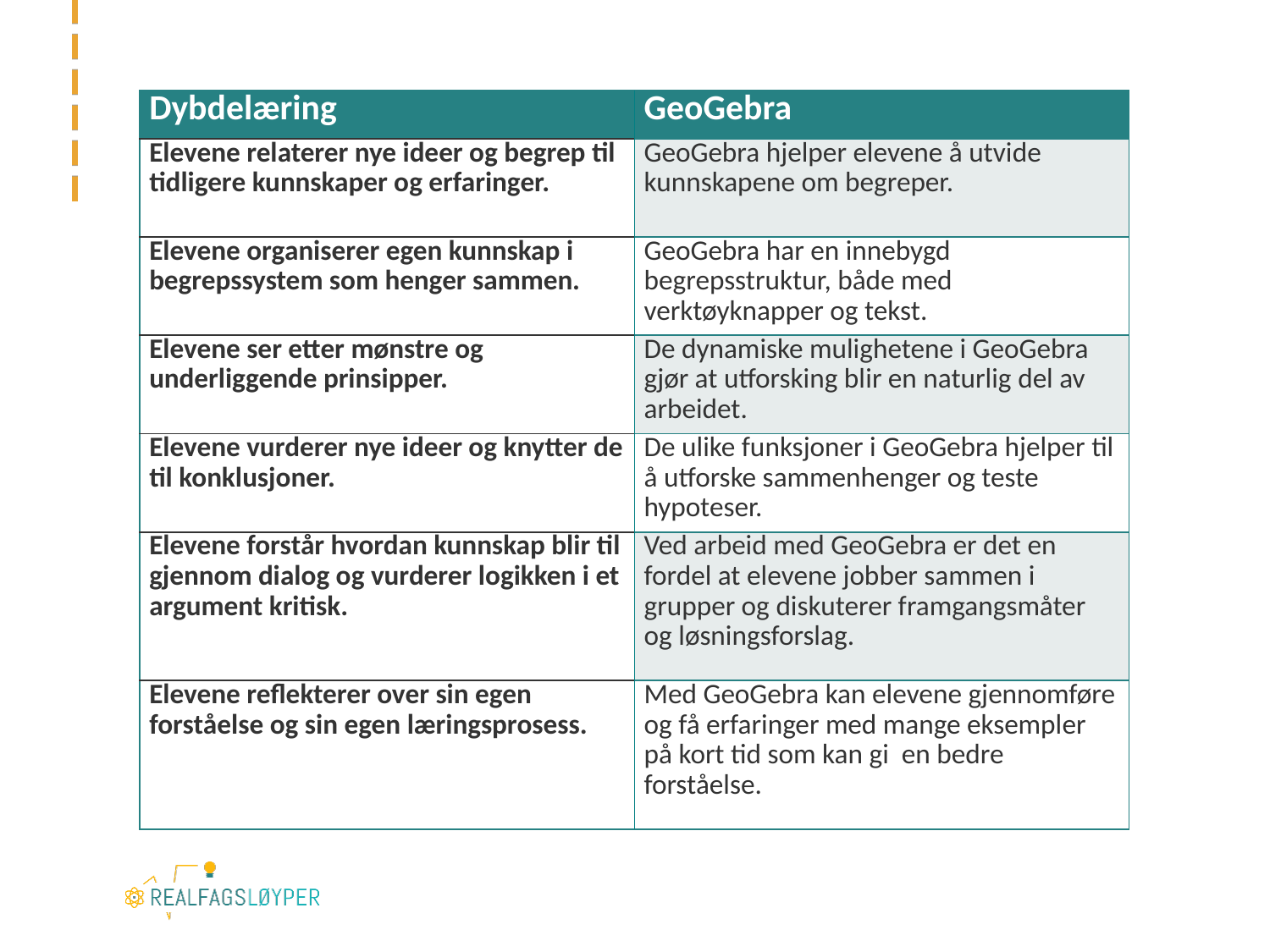

#
| Dybdelæring | GeoGebra |
| --- | --- |
| Elevene relaterer nye ideer og begrep til tidligere kunnskaper og erfaringer. | GeoGebra hjelper elevene å utvide kunnskapene om begreper. |
| Elevene organiserer egen kunnskap i begrepssystem som henger sammen. | GeoGebra har en innebygd begrepsstruktur, både med verktøyknapper og tekst. |
| Elevene ser etter mønstre og underliggende prinsipper. | De dynamiske mulighetene i GeoGebra gjør at utforsking blir en naturlig del av arbeidet. |
| Elevene vurderer nye ideer og knytter de til konklusjoner. | De ulike funksjoner i GeoGebra hjelper til å utforske sammenhenger og teste hypoteser. |
| Elevene forstår hvordan kunnskap blir til gjennom dialog og vurderer logikken i et argument kritisk. | Ved arbeid med GeoGebra er det en fordel at elevene jobber sammen i grupper og diskuterer framgangsmåter og løsningsforslag. |
| Elevene reflekterer over sin egen forståelse og sin egen læringsprosess. | Med GeoGebra kan elevene gjennomføre og få erfaringer med mange eksempler på kort tid som kan gi en bedre forståelse. |